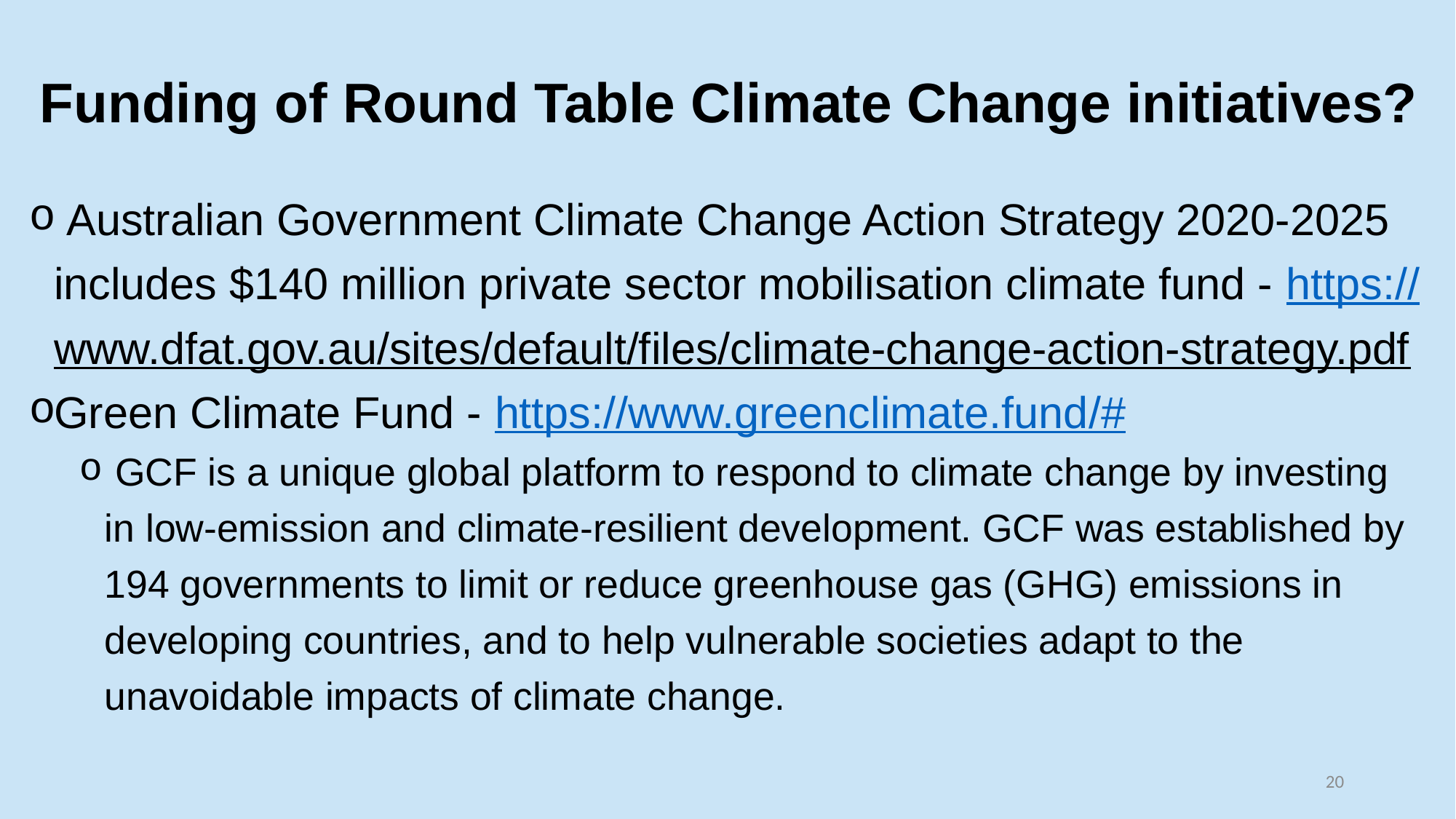

# Funding of Round Table Climate Change initiatives?
 Australian Government Climate Change Action Strategy 2020-2025 includes $140 million private sector mobilisation climate fund - https://www.dfat.gov.au/sites/default/files/climate-change-action-strategy.pdf
Green Climate Fund - https://www.greenclimate.fund/#
 GCF is a unique global platform to respond to climate change by investing in low-emission and climate-resilient development. GCF was established by 194 governments to limit or reduce greenhouse gas (GHG) emissions in developing countries, and to help vulnerable societies adapt to the unavoidable impacts of climate change.

20